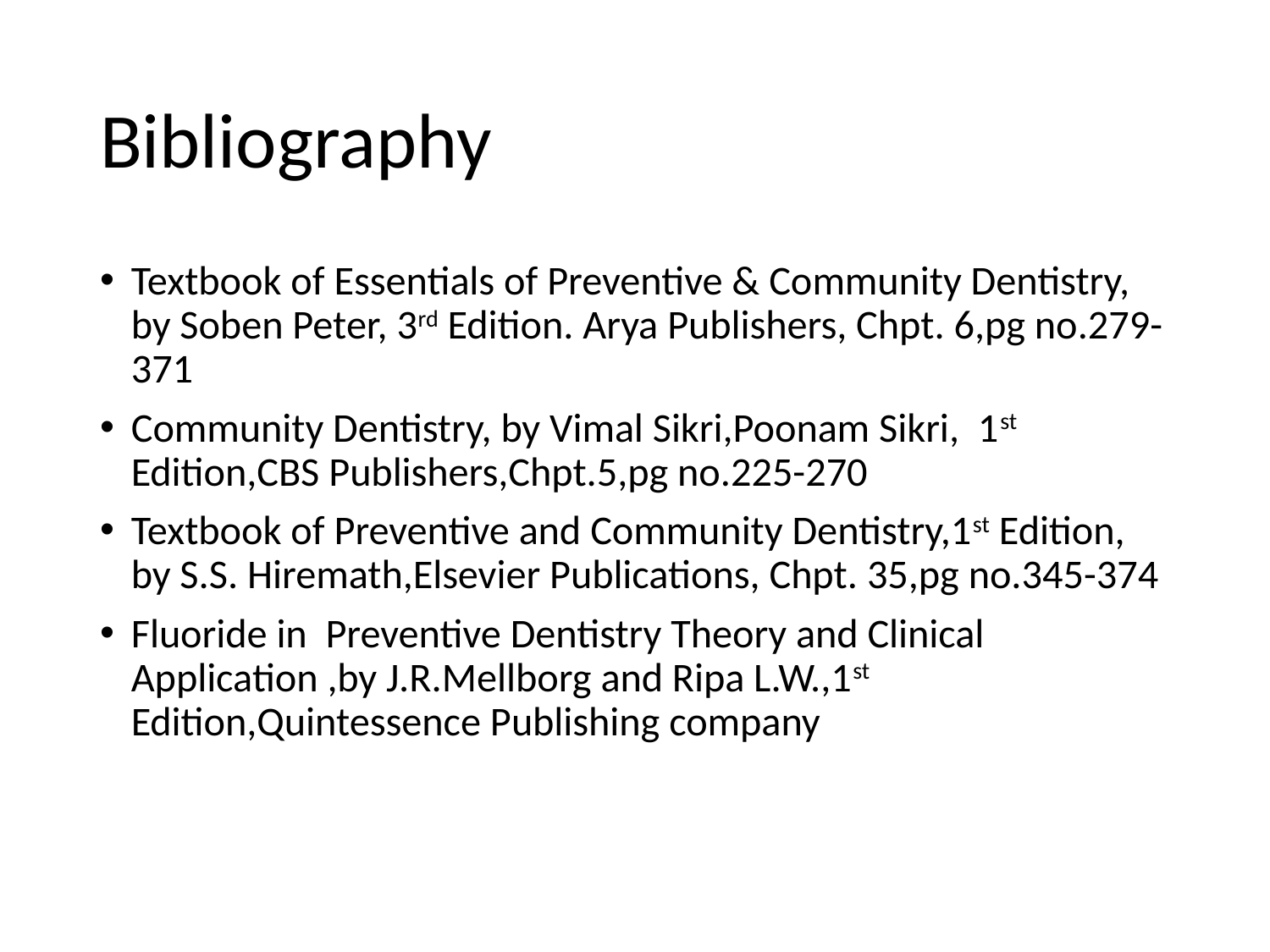

# Bibliography
Textbook of Essentials of Preventive & Community Dentistry, by Soben Peter, 3rd Edition. Arya Publishers, Chpt. 6,pg no.279-371
Community Dentistry, by Vimal Sikri,Poonam Sikri,  1st Edition,CBS Publishers,Chpt.5,pg no.225-270
Textbook of Preventive and Community Dentistry,1st Edition, by S.S. Hiremath,Elsevier Publications, Chpt. 35,pg no.345-374
Fluoride in  Preventive Dentistry Theory and Clinical Application ,by J.R.Mellborg and Ripa L.W.,1st   Edition,Quintessence Publishing company